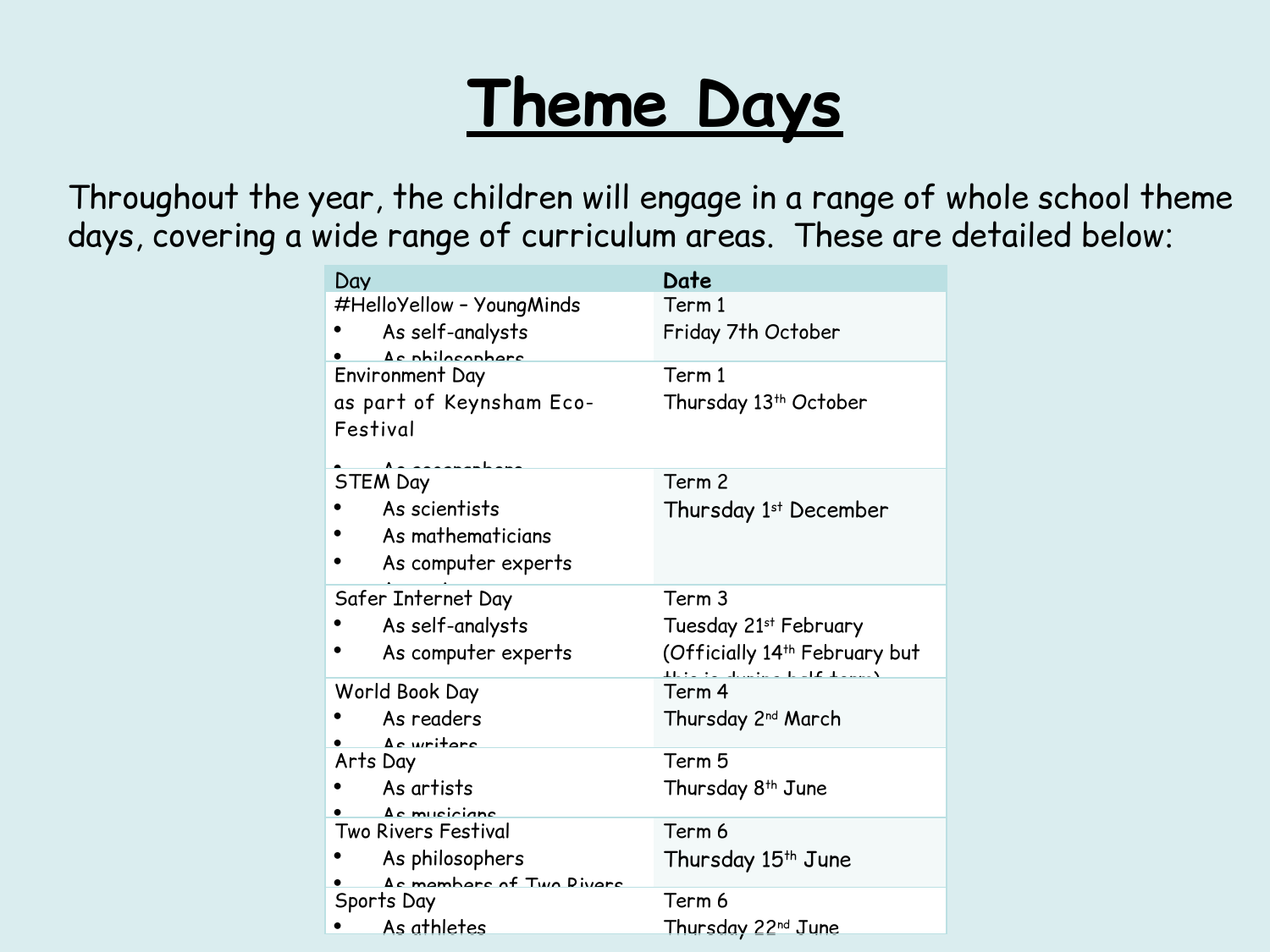

Theme Days

Throughout the year, the children will engage in a range of whole school theme days, covering a wide range of curriculum areas.  These are detailed below:

| Day | Date |
| --- | --- |
| #HelloYellow – YoungMinds As self-analysts As philosophers | Term 1 Friday 7th October |
| Environment Day as part of Keynsham Eco-Festival As geographers | Term 1 Thursday 13th October |
| STEM Day As scientists As mathematicians As computer experts As engineers | Term 2 Thursday 1st December |
| Safer Internet Day As self-analysts As computer experts | Term 3 Tuesday 21st February (Officially 14th February but this is during half term) |
| World Book Day As readers As writers | Term 4 Thursday 2nd March |
| Arts Day As artists As musicians | Term 5 Thursday 8th June |
| Two Rivers Festival As philosophers As members of Two Rivers | Term 6 Thursday 15th June |
| Sports Day As athletes | Term 6 Thursday 22nd June |